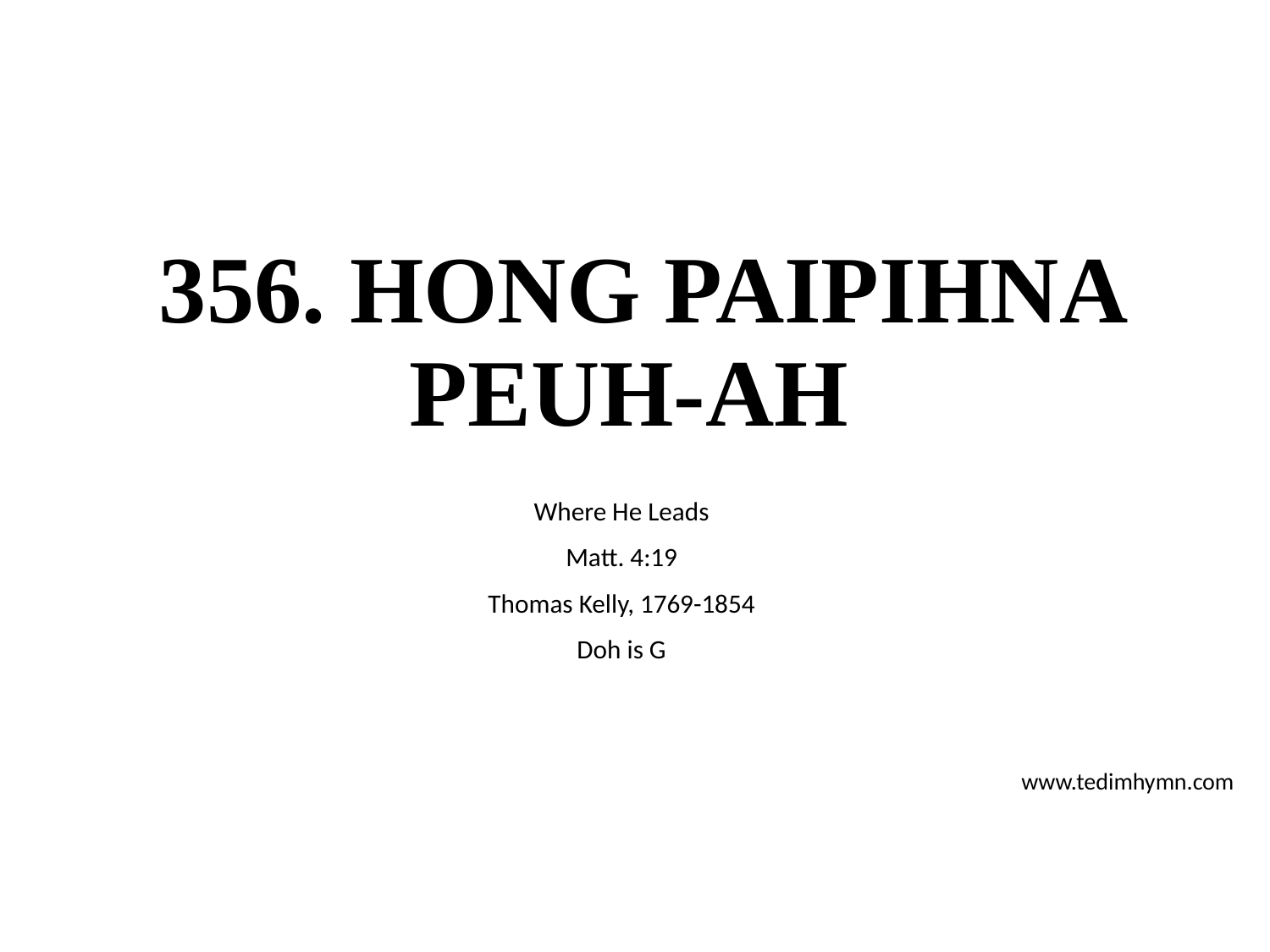

# 356. HONG PAIPIHNA PEUH-AH
Where He Leads
Matt. 4:19
Thomas Kelly, 1769-1854
Doh is G
www.tedimhymn.com